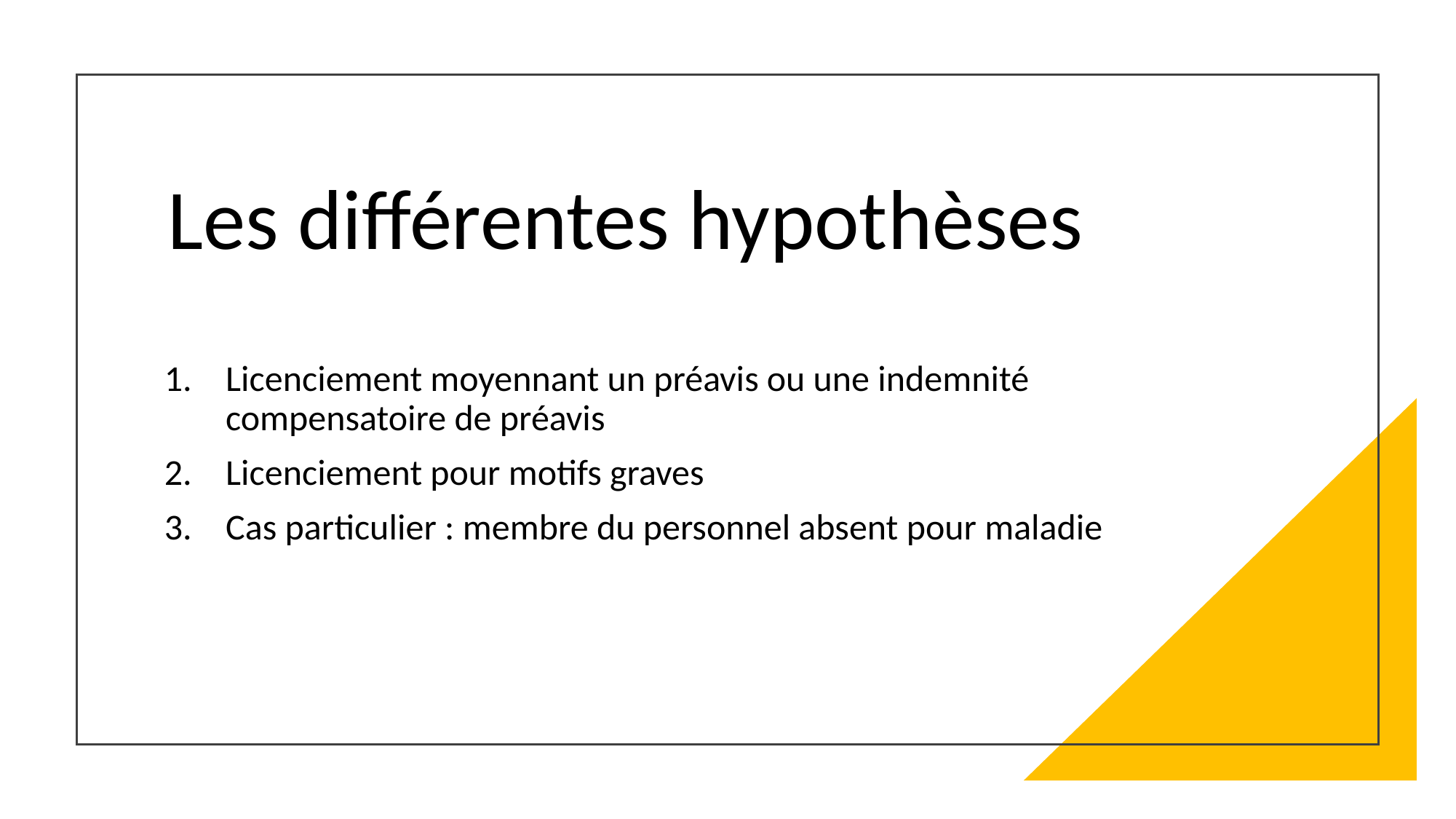

# Les différentes hypothèses
Licenciement moyennant un préavis ou une indemnité compensatoire de préavis
Licenciement pour motifs graves
Cas particulier : membre du personnel absent pour maladie

3